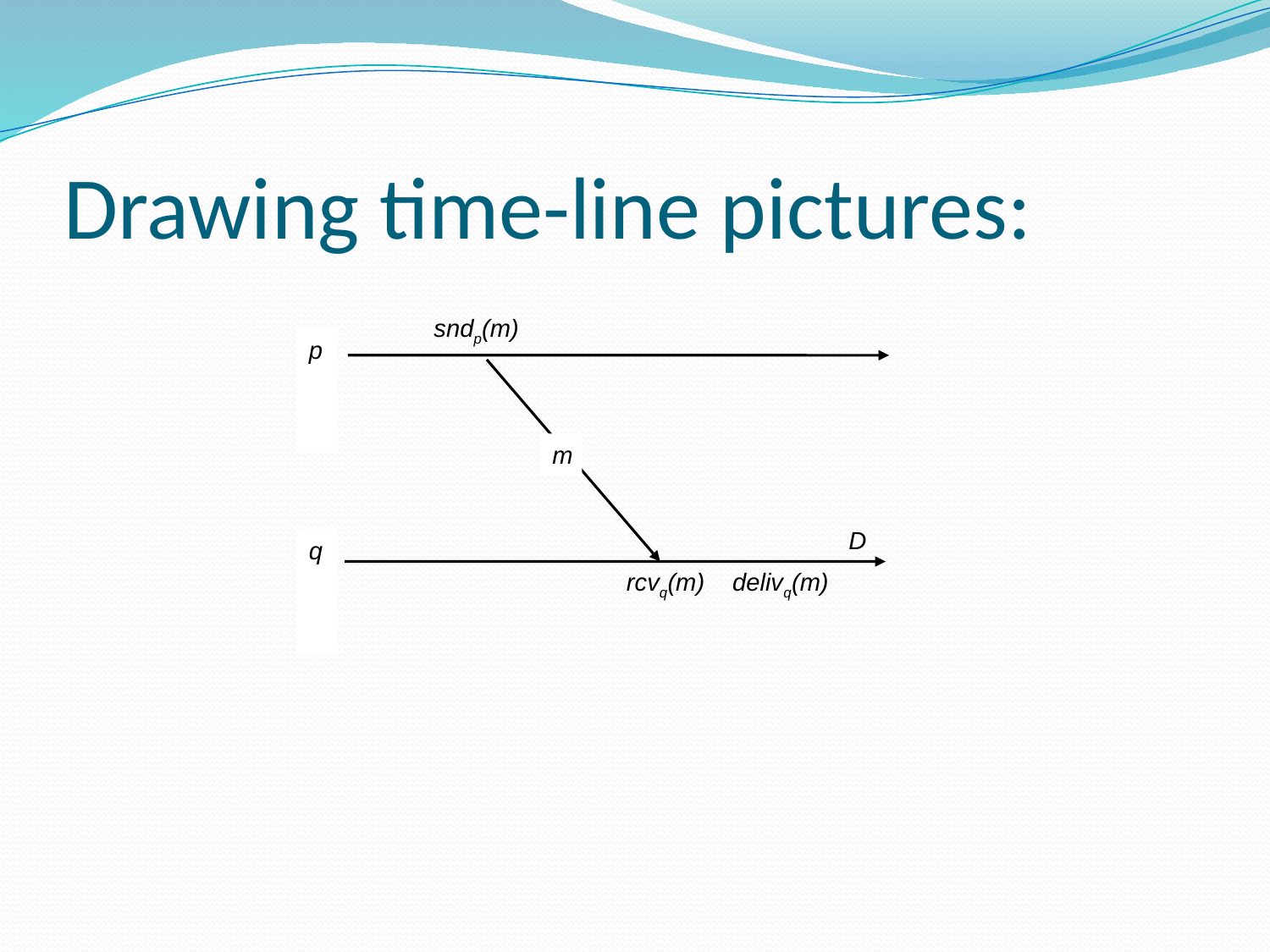

# Drawing time-line pictures:
sndp(m)
p

m
D
q
rcvq(m)    delivq(m)